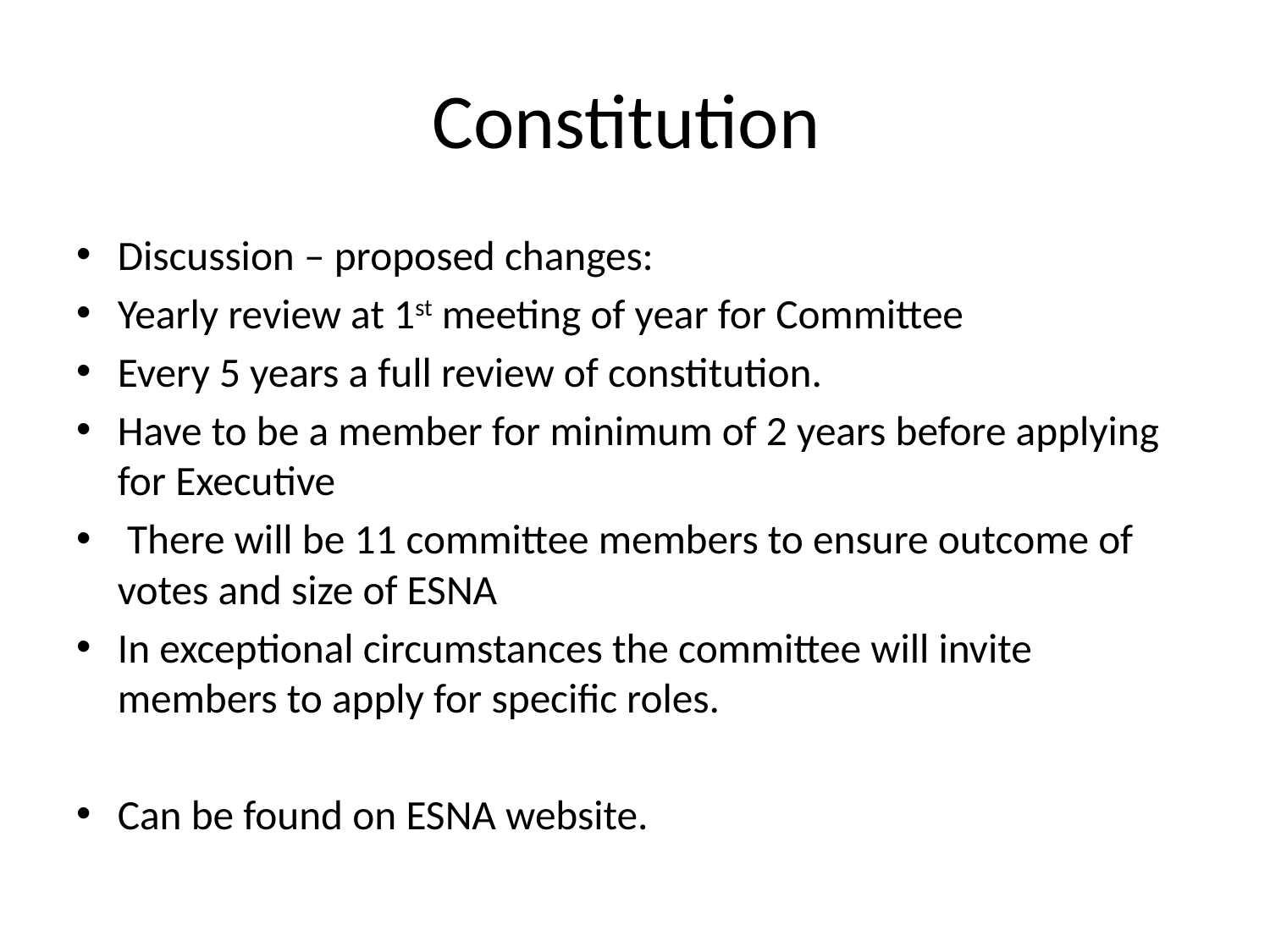

# Constitution
Discussion – proposed changes:
Yearly review at 1st meeting of year for Committee
Every 5 years a full review of constitution.
Have to be a member for minimum of 2 years before applying for Executive
 There will be 11 committee members to ensure outcome of votes and size of ESNA
In exceptional circumstances the committee will invite members to apply for specific roles.

Can be found on ESNA website.